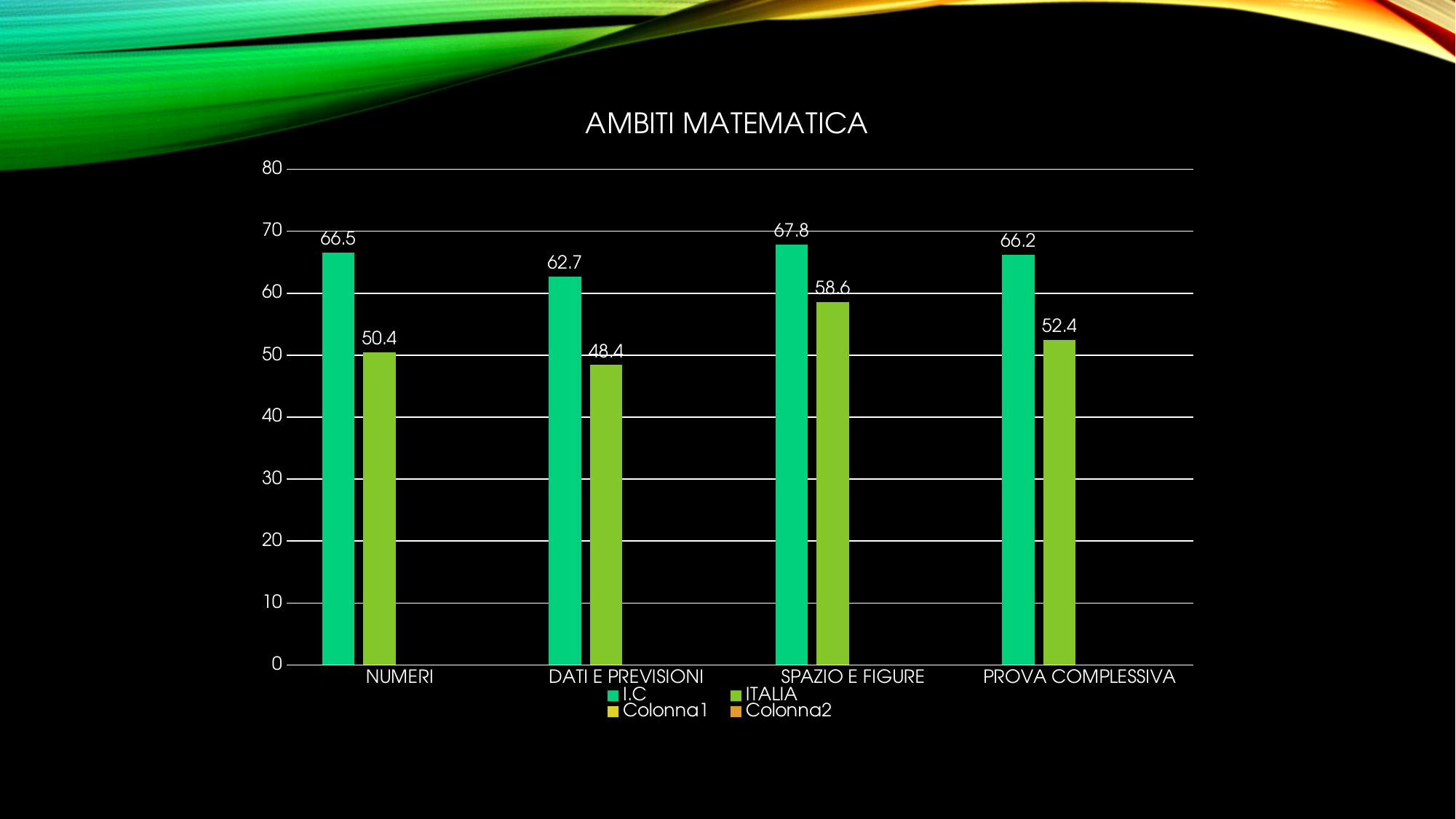

### Chart: AMBITI MATEMATICA

| Category | I.C | ITALIA | Colonna1 | Colonna2 |
|---|---|---|---|---|
| NUMERI | 66.5 | 50.4 | None | None |
| DATI E PREVISIONI | 62.7 | 48.4 | None | None |
| SPAZIO E FIGURE | 67.8 | 58.6 | None | None |
| PROVA COMPLESSIVA | 66.2 | 52.4 | None | None |